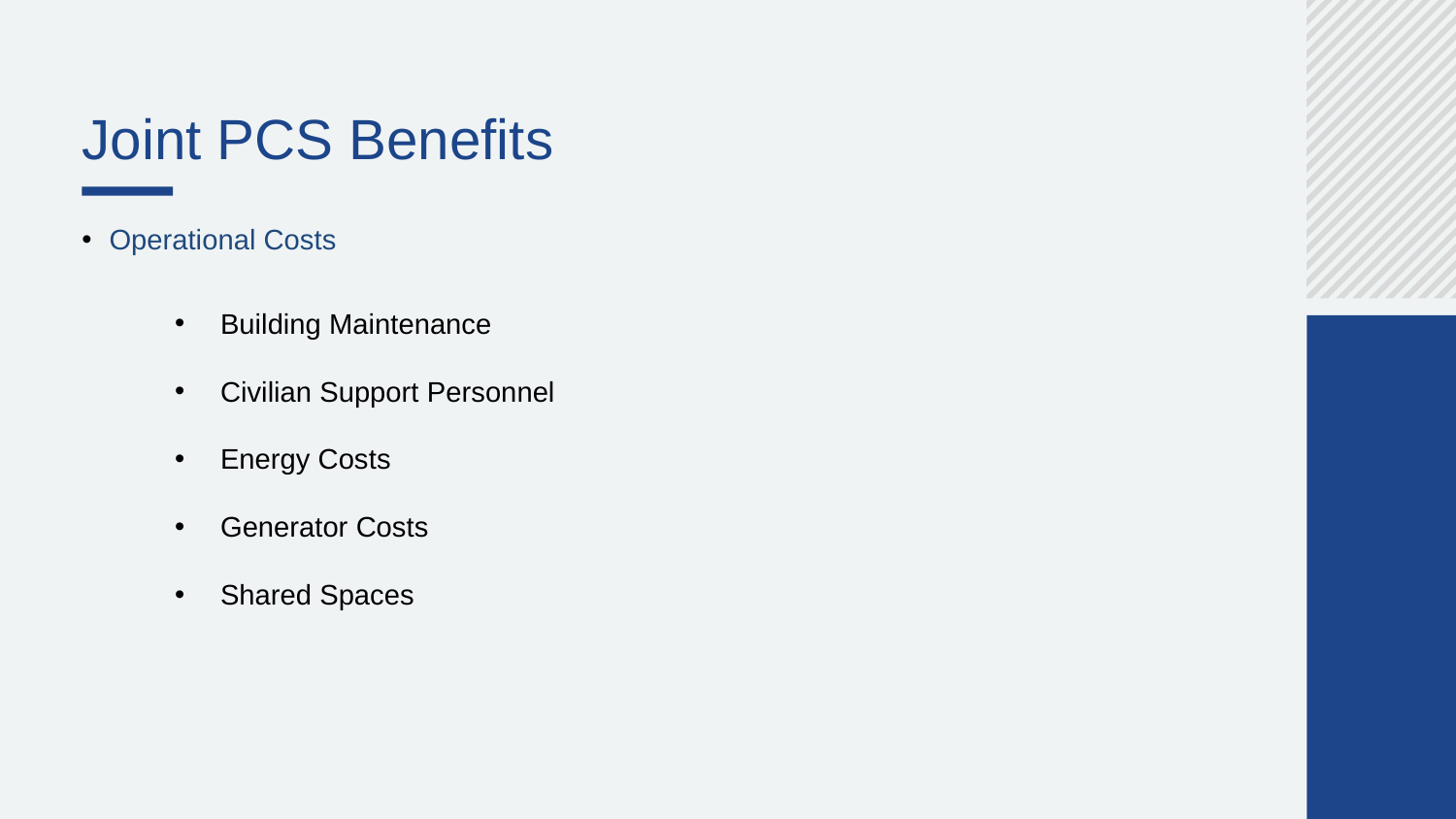

Joint PCS Benefits

Operational Costs

Building Maintenance

Civilian Support Personnel

Energy Costs

Generator Costs

Shared Spaces